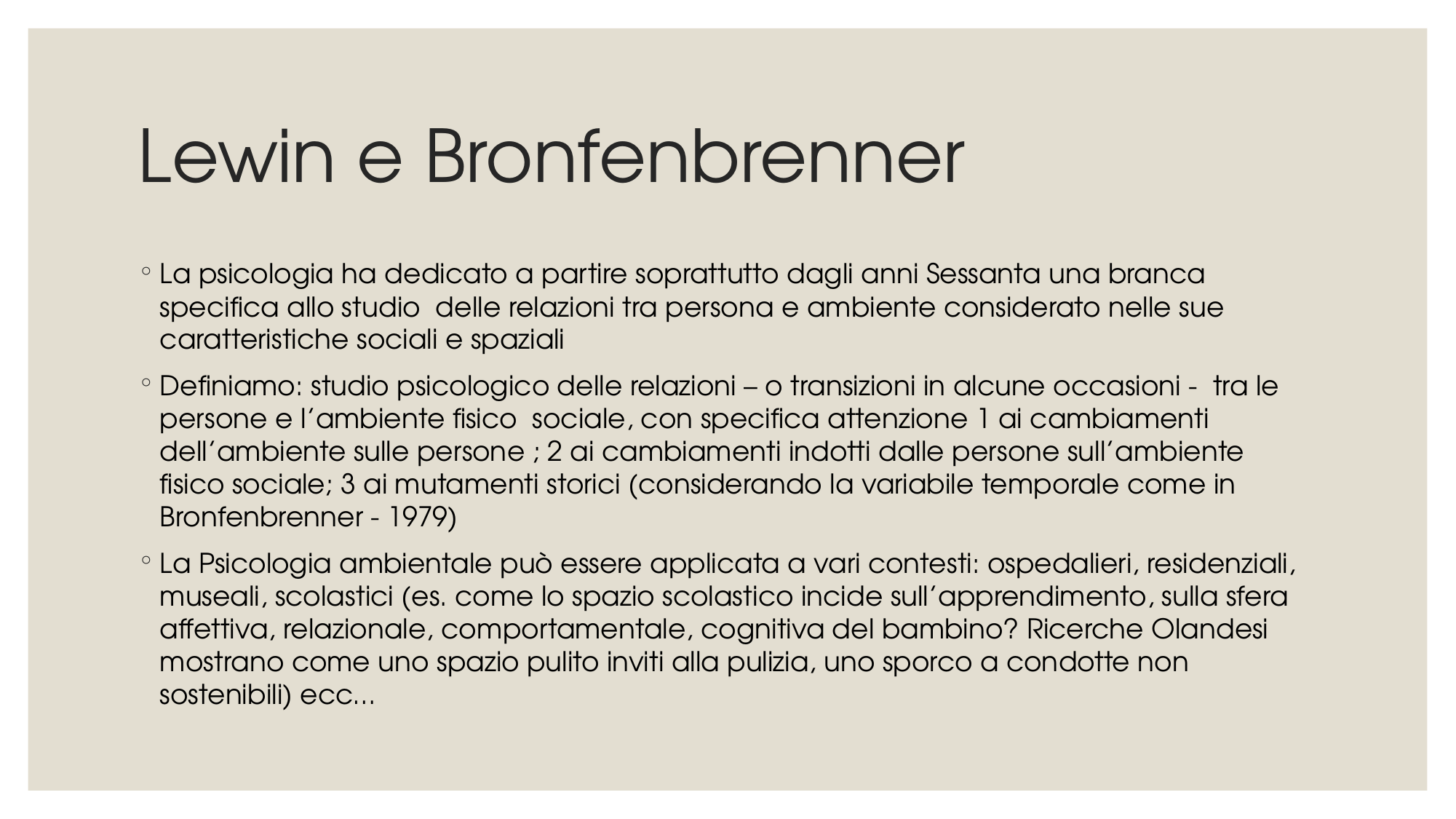

# Lewin e Bronfenbrenner
La psicologia ha dedicato a partire soprattutto dagli anni Sessanta una branca specifica allo studio  delle relazioni tra persona e ambiente considerato nelle sue caratteristiche sociali e spaziali
Definiamo: studio psicologico delle relazioni – o transizioni in alcune occasioni -  tra le persone e l’ambiente fisico  sociale, con specifica attenzione 1 ai cambiamenti dell’ambiente sulle persone ; 2 ai cambiamenti indotti dalle persone sull’ambiente fisico sociale; 3 ai mutamenti storici (considerando la variabile temporale come in Bronfenbrenner - 1979)
La Psicologia ambientale può essere applicata a vari contesti: ospedalieri, residenziali, museali, scolastici (es. come lo spazio scolastico incide sull’apprendimento, sulla sfera affettiva, relazionale, comportamentale, cognitiva del bambino? Ricerche Olandesi mostrano come uno spazio pulito inviti alla pulizia, uno sporco a condotte non sostenibili) ecc…